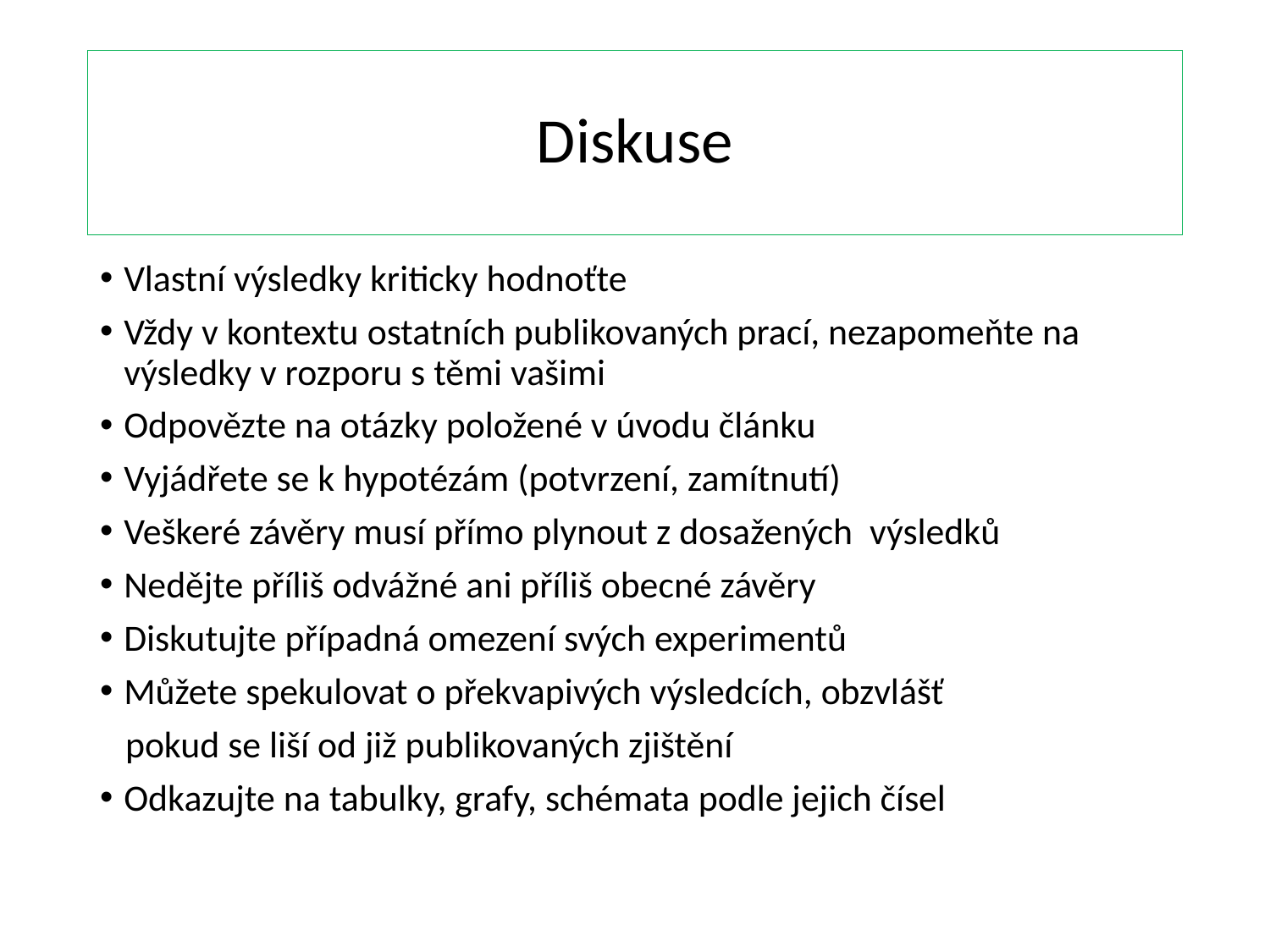

# Diskuse
Vlastní výsledky kriticky hodnoťte
Vždy v kontextu ostatních publikovaných prací, nezapomeňte na výsledky v rozporu s těmi vašimi
Odpovězte na otázky položené v úvodu článku
Vyjádřete se k hypotézám (potvrzení, zamítnutí)
Veškeré závěry musí přímo plynout z dosažených  výsledků
Nedějte příliš odvážné ani příliš obecné závěry
Diskutujte případná omezení svých experimentů
Můžete spekulovat o překvapivých výsledcích, obzvlášť
   pokud se liší od již publikovaných zjištění
Odkazujte na tabulky, grafy, schémata podle jejich čísel